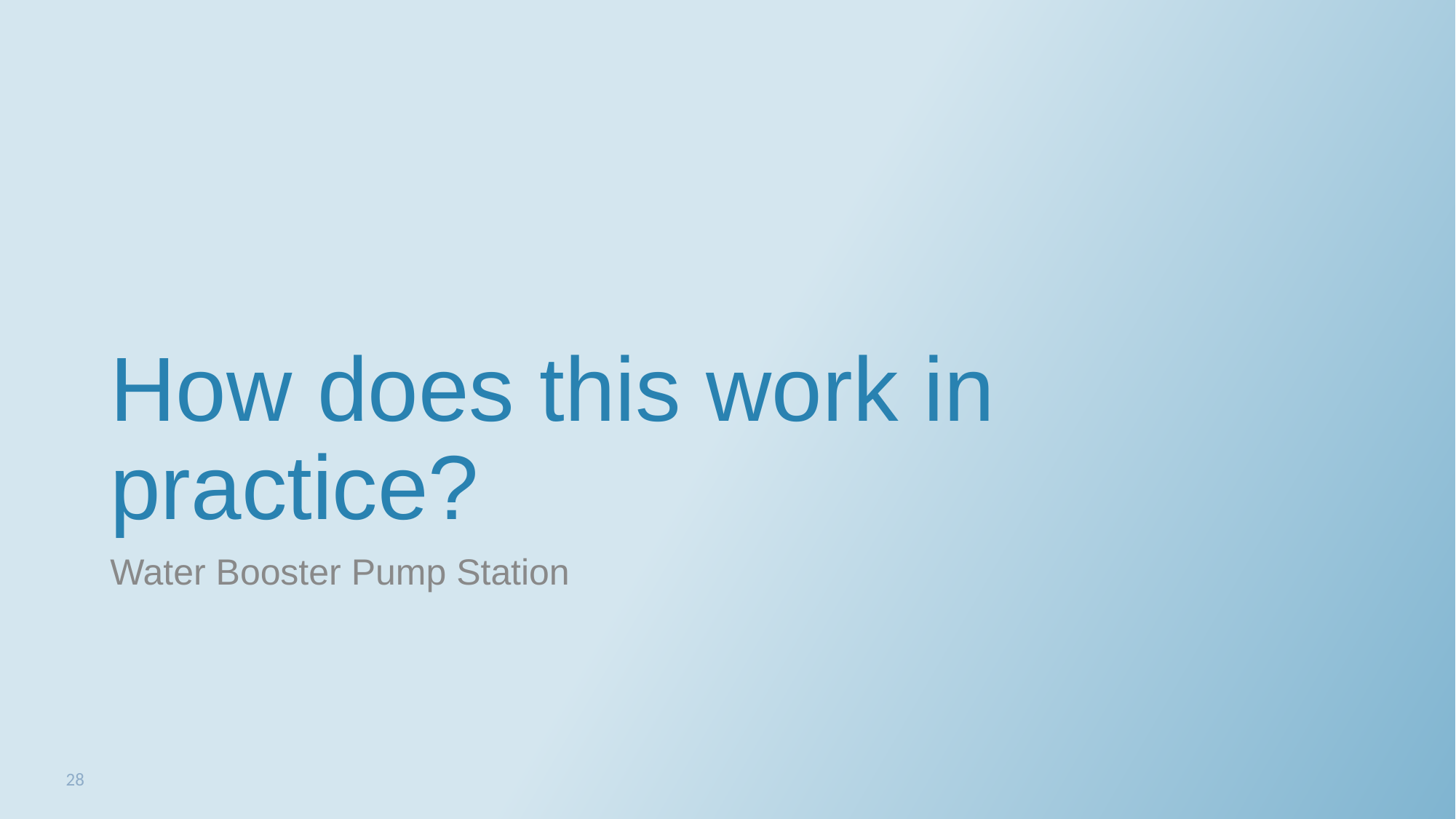

# How does this work in practice?
Water Booster Pump Station
28